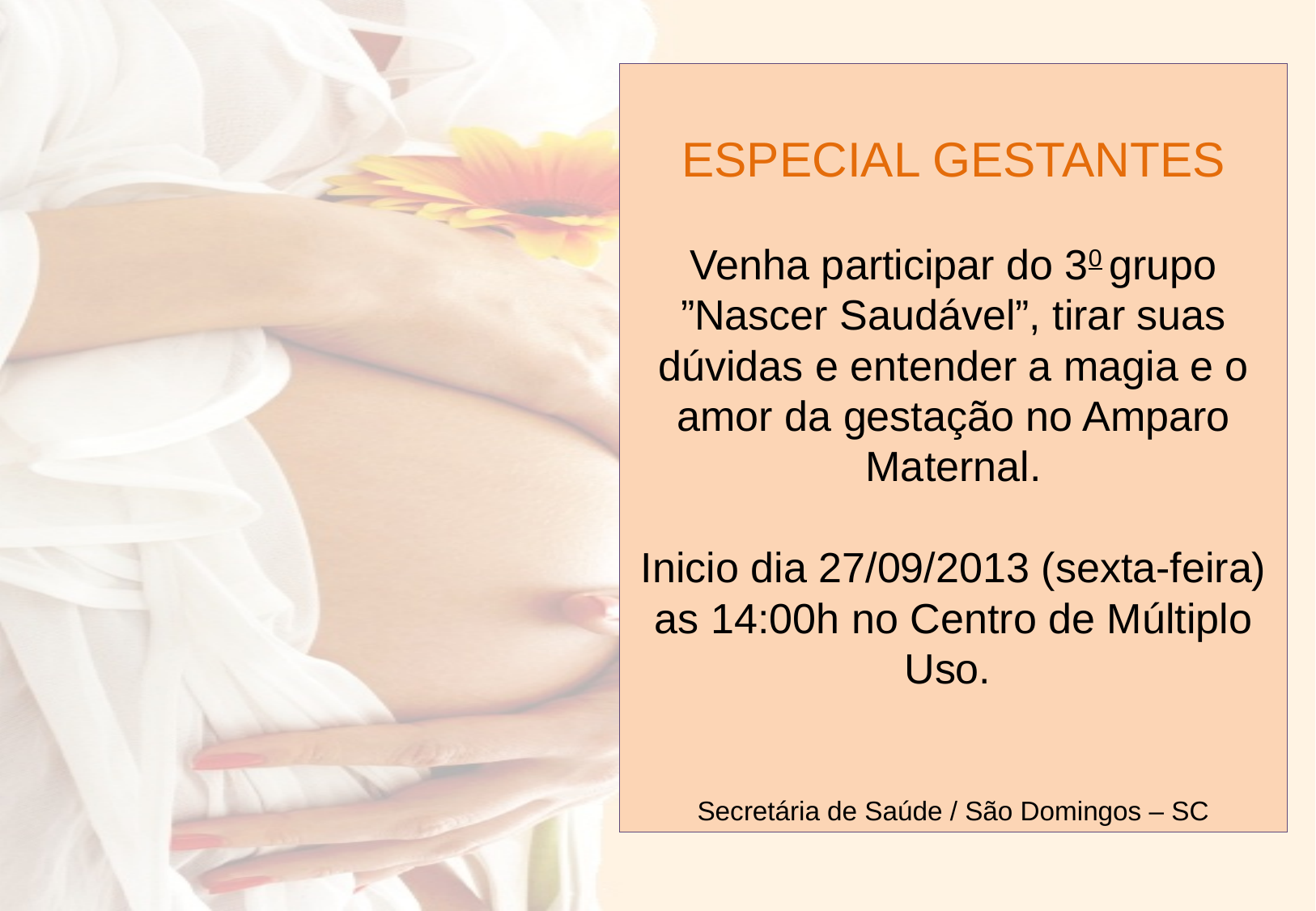

ESPECIAL GESTANTES

Venha participar do 30 grupo ”Nascer Saudável”, tirar suas dúvidas e entender a magia e o amor da gestação no Amparo Maternal.

Inicio dia 27/09/2013 (sexta-feira) as 14:00h no Centro de Múltiplo Uso.

Secretária de Saúde / São Domingos – SC